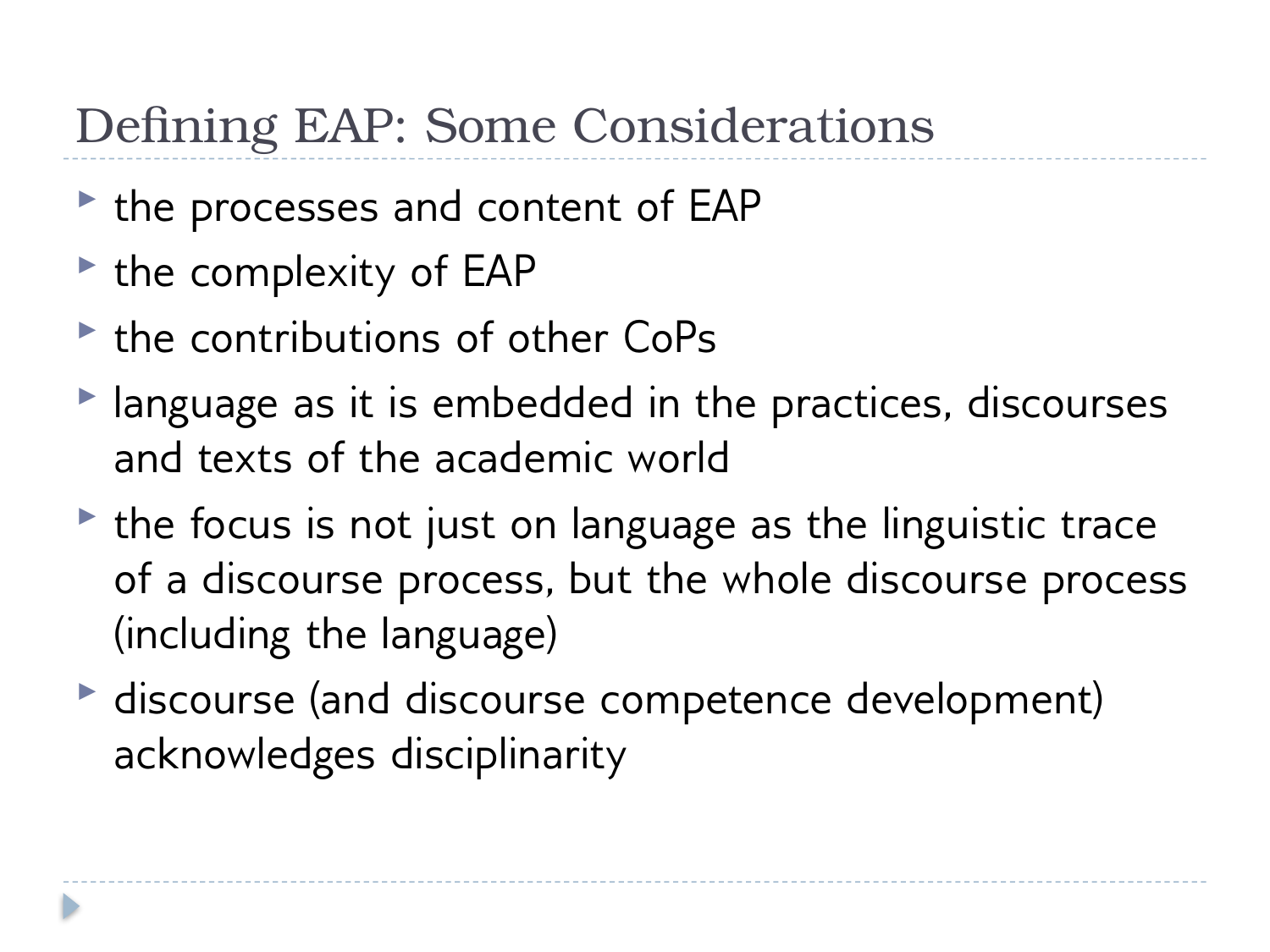

# Defining EAP: Some Considerations
the processes and content of EAP
the complexity of EAP
the contributions of other CoPs
language as it is embedded in the practices, discourses and texts of the academic world
the focus is not just on language as the linguistic trace of a discourse process, but the whole discourse process (including the language)
discourse (and discourse competence development) acknowledges disciplinarity